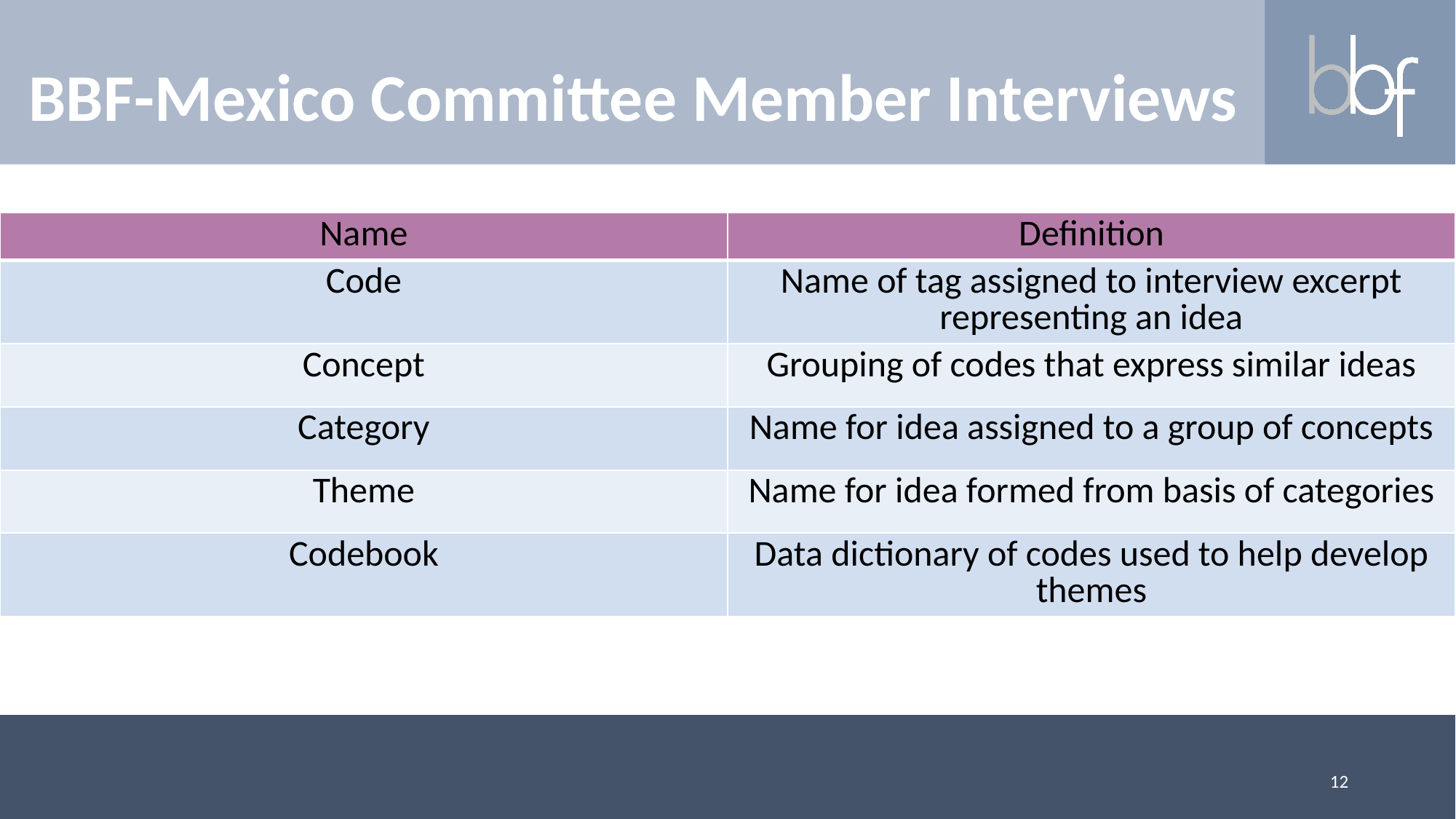

# BBF-Mexico Committee Member Interviews
| Name | Definition |
| --- | --- |
| Code | Name of tag assigned to interview excerpt representing an idea |
| Concept | Grouping of codes that express similar ideas |
| Category | Name for idea assigned to a group of concepts |
| Theme | Name for idea formed from basis of categories |
| Codebook | Data dictionary of codes used to help develop themes |
12